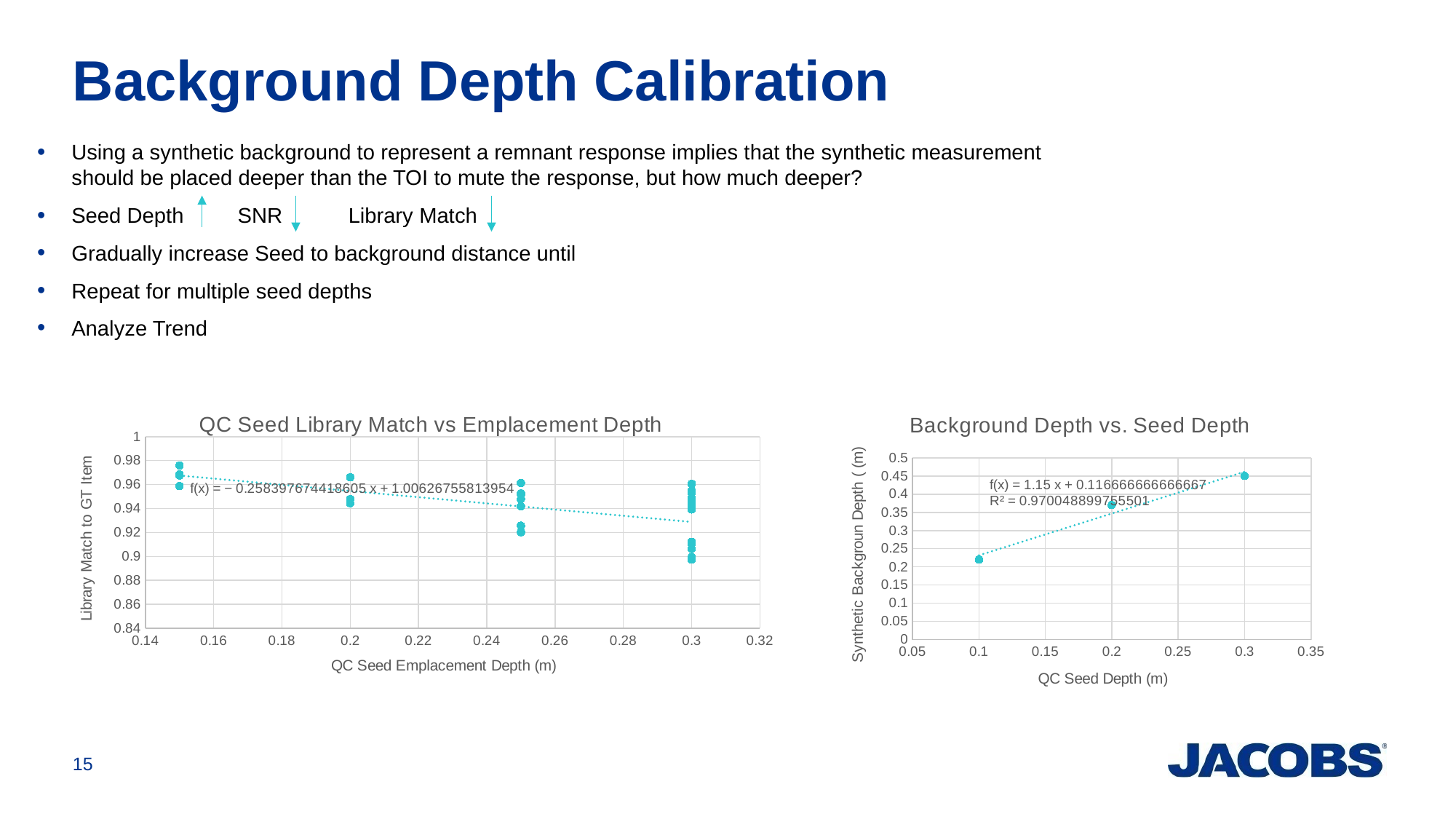

# Background Depth Calibration
Using a synthetic background to represent a remnant response implies that the synthetic measurement should be placed deeper than the TOI to mute the response, but how much deeper?
Seed Depth         SNR           Library Match
Gradually increase Seed to background distance until
Repeat for multiple seed depths
Analyze Trend

### Chart: QC Seed Library Match vs Emplacement Depth

| Category |  |
|---|---|

### Chart: Background Depth vs. Seed Depth

| Category | background depth |
|---|---|
15